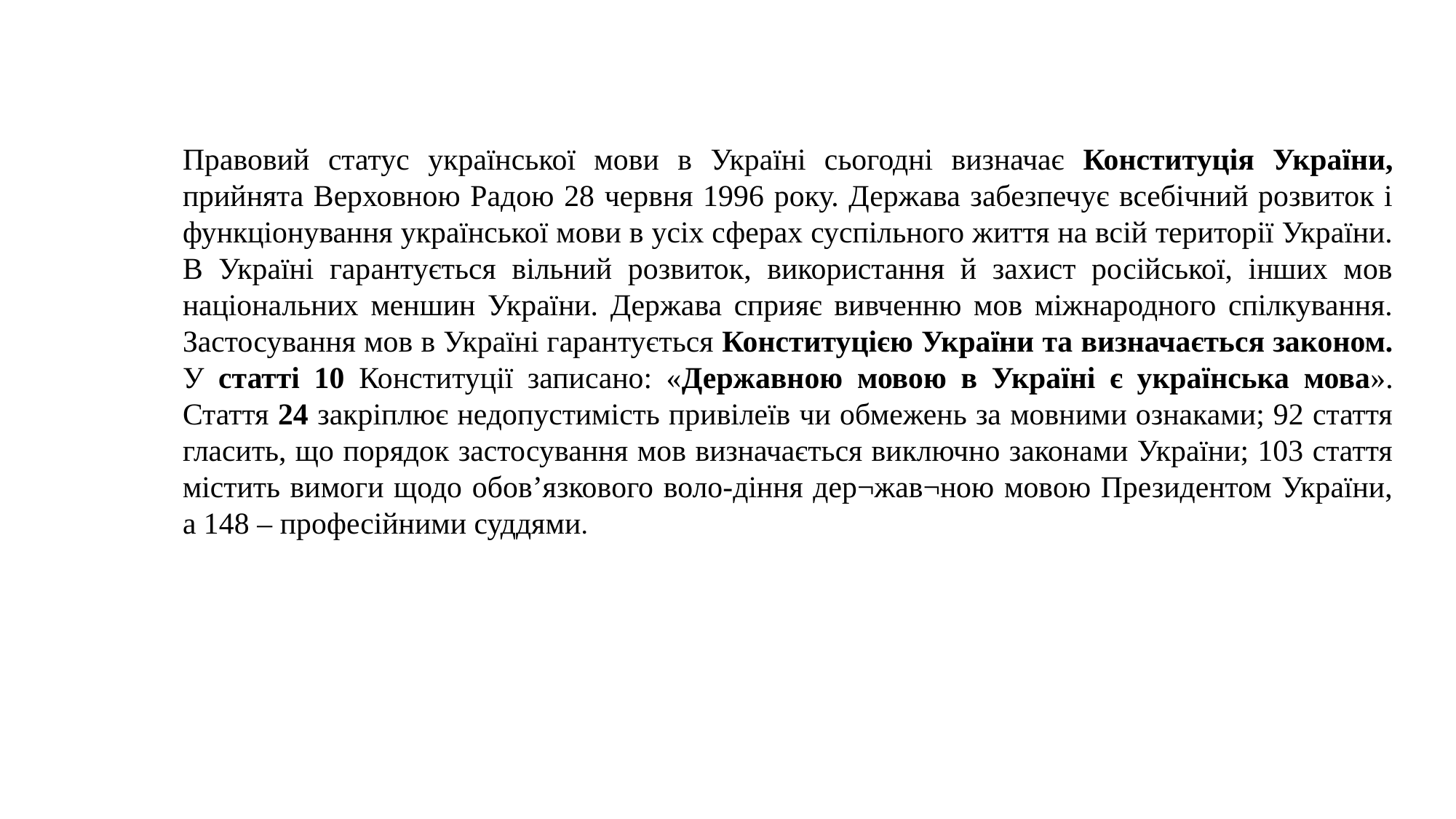

Правовий статус української мови в Україні сьогодні визначає Конституція України, прийнята Верховною Радою 28 червня 1996 року. Держава забезпечує всебічний розвиток і функціонування української мови в усіх сферах суспільного життя на всій території України.
В Україні гарантується вільний розвиток, використання й захист російської, інших мов національних меншин України. Держава сприяє вивченню мов міжнародного спілкування. Застосування мов в Україні гарантується Конституцією України та визначається законом.
У статті 10 Конституції записано: «Державною мовою в Україні є українська мова». Стаття 24 закріплює недопустимість привілеїв чи обмежень за мовними ознаками; 92 стаття гласить, що порядок застосування мов визначається виключно законами України; 103 стаття містить вимоги щодо обов’язкового воло-діння дер¬жав¬ною мовою Президентом України, а 148 – професійними суддями.